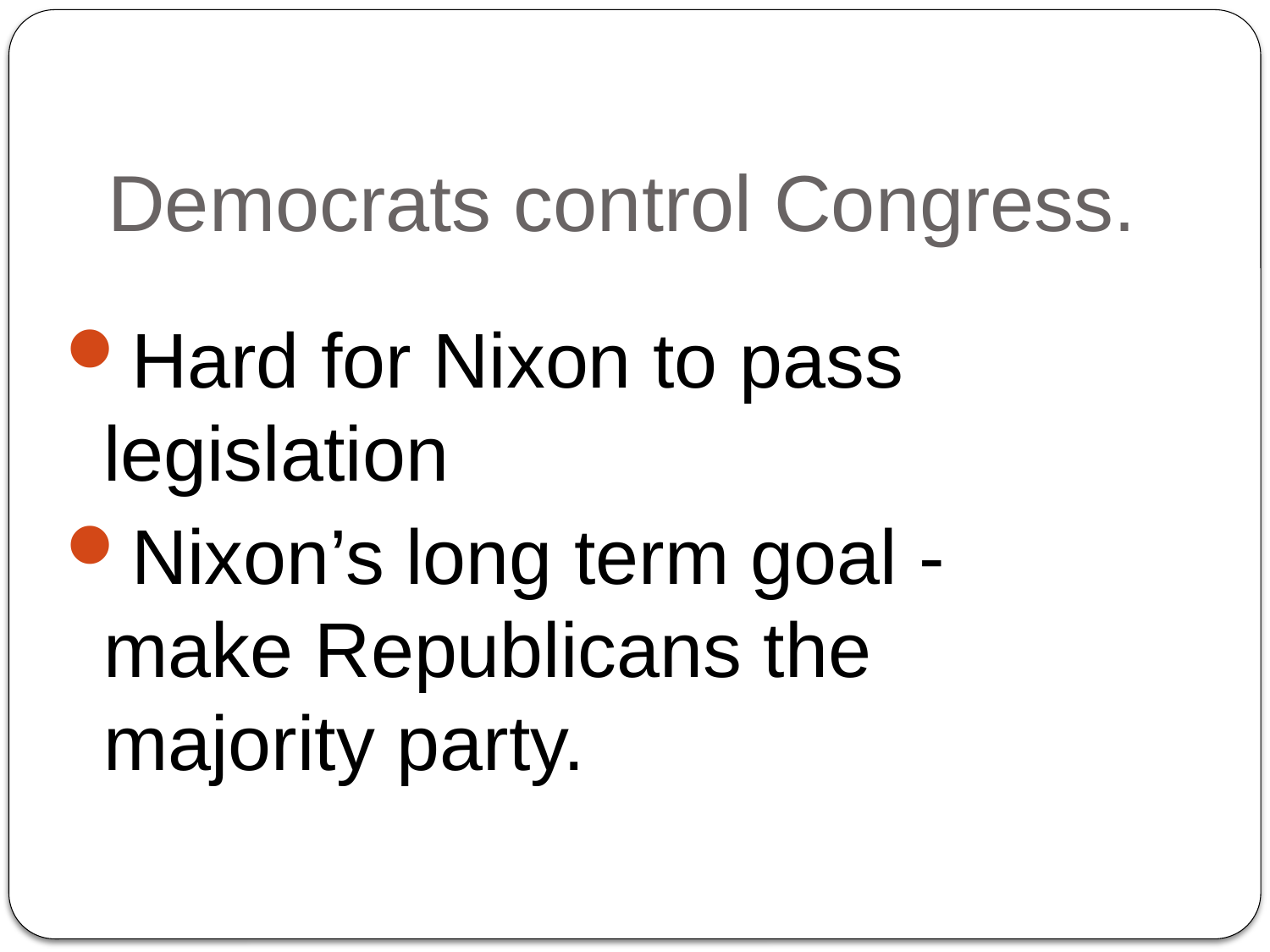

# Democrats control Congress.
Hard for Nixon to pass legislation
Nixon’s long term goal - make Republicans the majority party.